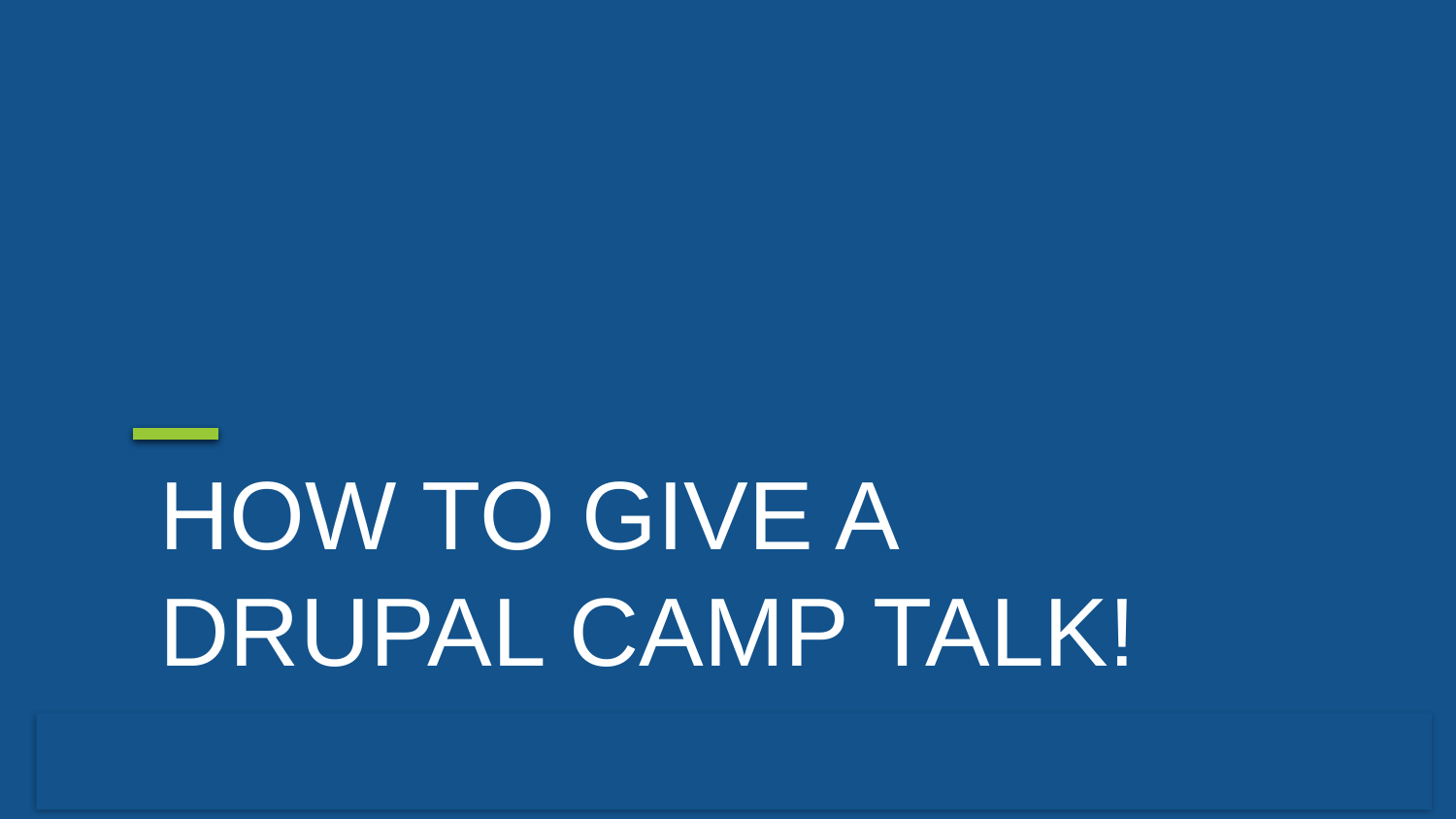

# How to give a drupal camp talk!